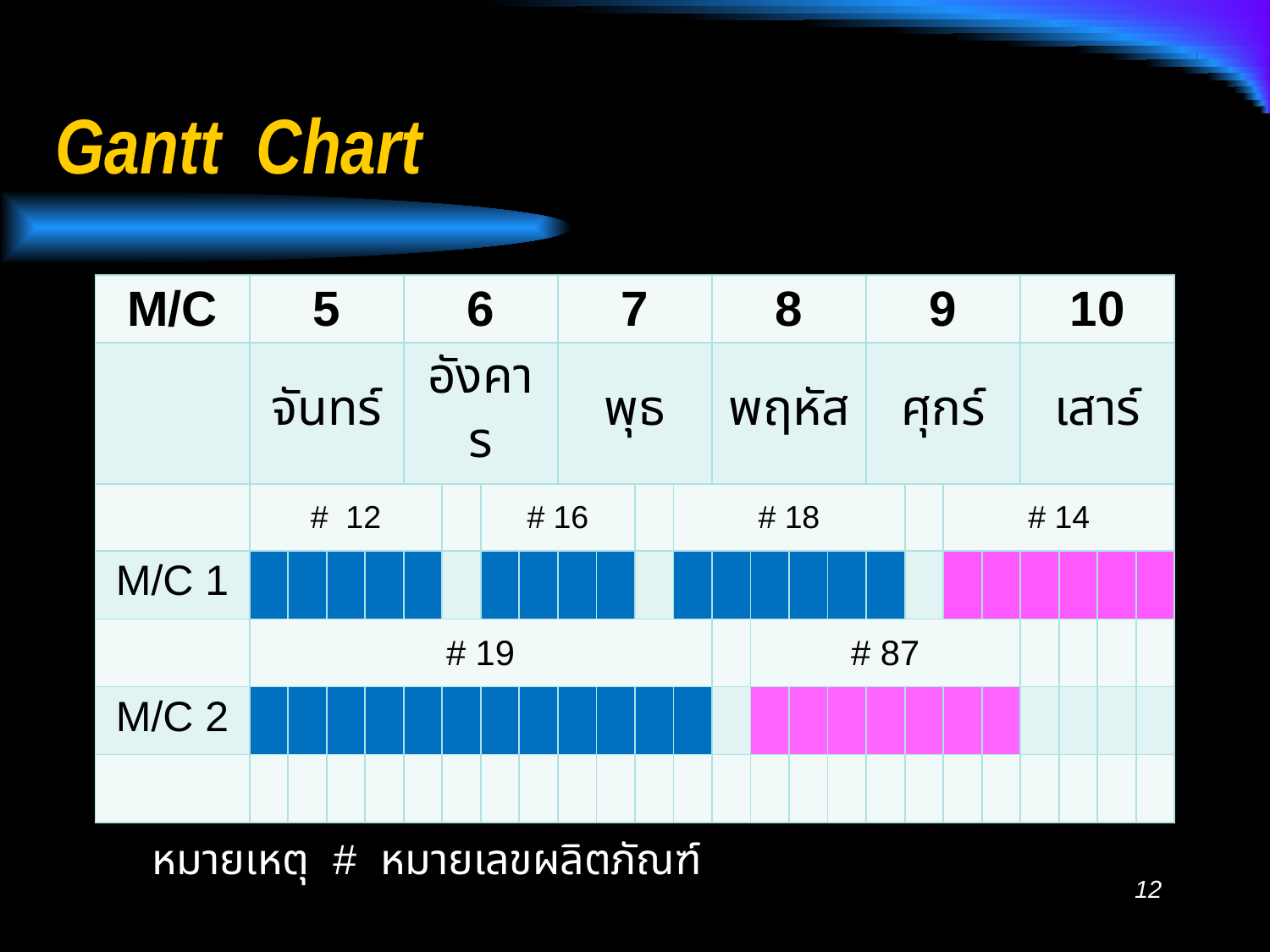

# Gantt  Chart
| M/C | 5 |  |  |  | 6 |  |  |  | 7 |  |  |  | 8 |  |  |  | 9 |  |  |  | 10 |  |  |  |
| --- | --- | --- | --- | --- | --- | --- | --- | --- | --- | --- | --- | --- | --- | --- | --- | --- | --- | --- | --- | --- | --- | --- | --- | --- |
|  | จันทร์ |  |  |  | อังคาร |  |  |  | พุธ |  |  |  | พฤหัส |  |  |  | ศุกร์ |  |  |  | เสาร์ |  |  |  |
|  | # 12 |  |  |  |  |  | # 16 |  |  |  |  | # 18 |  |  |  |  |  |  | # 14 |  |  |  |  |  |
| M/C 1 |  |  |  |  |  |  |  |  |  |  |  |  |  |  |  |  |  |  |  |  |  |  |  |  |
|  | # 19 |  |  |  |  |  |  |  |  |  |  |  |  | # 87 |  |  |  |  |  |  |  |  |  |  |
| M/C 2 |  |  |  |  |  |  |  |  |  |  |  |  |  |  |  |  |  |  |  |  |  |  |  |  |
|  |  |  |  |  |  |  |  |  |  |  |  |  |  |  |  |  |  |  |  |  |  |  |  |  |
หมายเหตุ  #  หมายเลขผลิตภัณฑ์
12